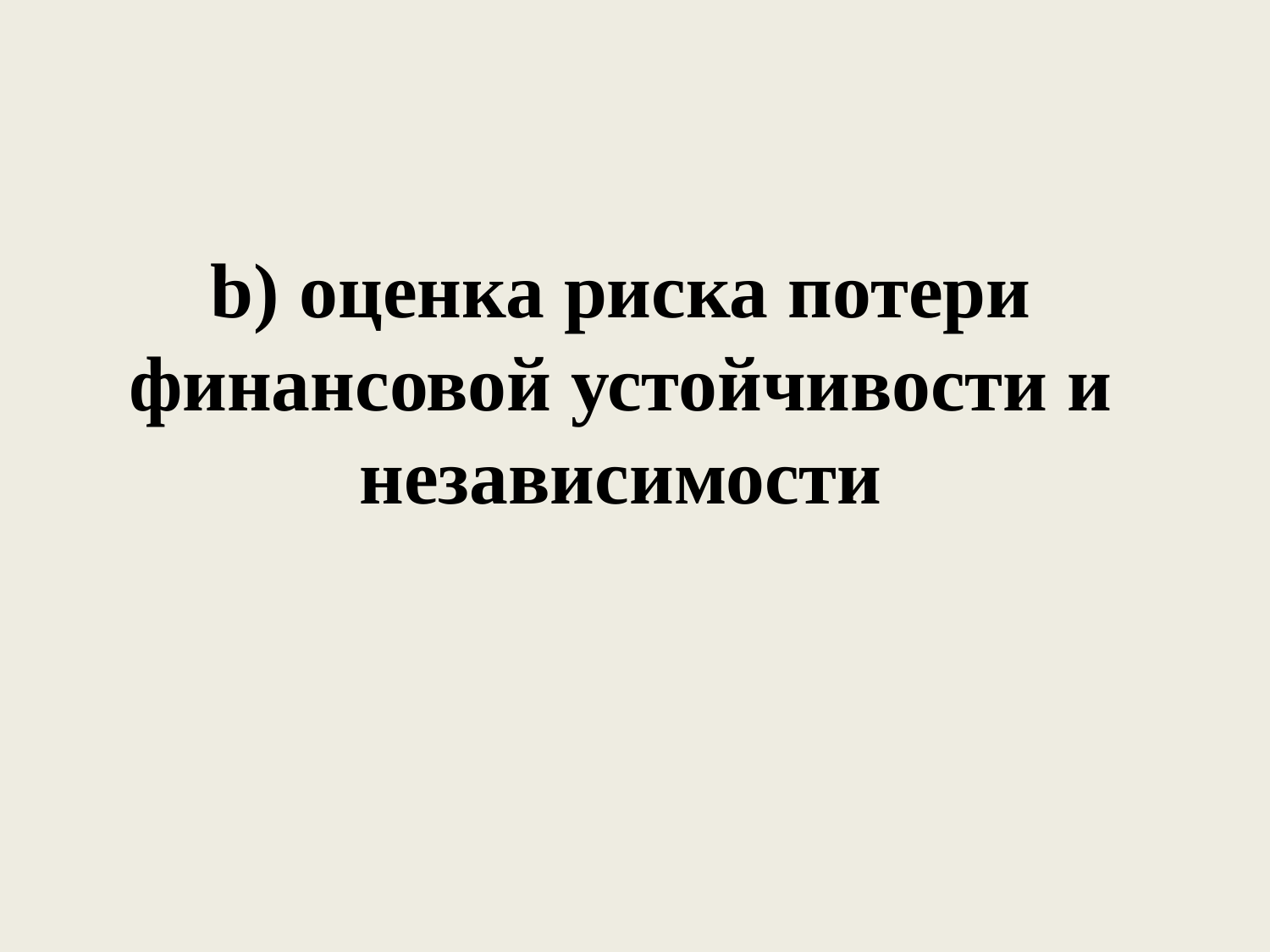

# b) оценка риска потери финансовой устойчивости и независимости